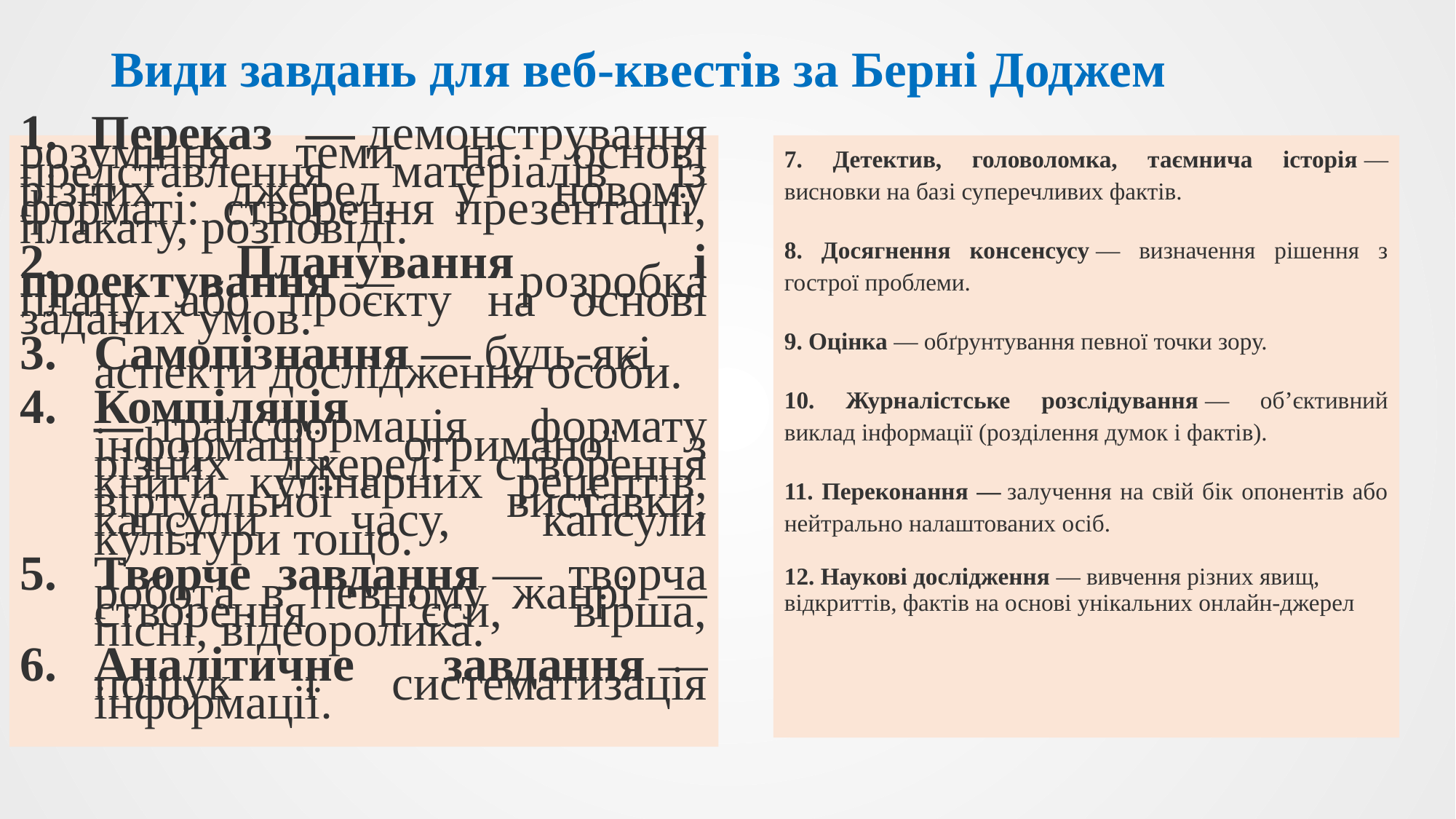

# Види завдань для веб-квестів за Берні Доджем
1. Переказ — демонстрування розуміння теми на основі представлення матеріалів із різних джерел у новому форматі: створення презентації, плакату, розповіді.
2. Планування і проектування — розробка плану або проєкту на основі заданих умов.
Самопізнання — будь-які аспекти дослідження особи.
Компіляція — трансформація формату інформації, отриманої з різних джерел: створення книги кулінарних рецептів, віртуальної виставки, капсули часу, капсули культури тощо.
Творче завдання — творча робота в певному жанрі — створення п’єси, вірша, пісні, відеоролика.
Аналітичне завдання — пошук і систематизація інформації.

7. Детектив, головоломка, таємнича історія — висновки на базі суперечливих фактів.
8. Досягнення консенсусу — визначення рішення з гострої проблеми.
9. Оцінка — обґрунтування певної точки зору.
10. Журналістське розслідування — об’єктивний виклад інформації (розділення думок і фактів).
11. Переконання — залучення на свій бік опонентів або нейтрально налаштованих осіб.
12. Наукові дослідження — вивчення різних явищ, відкриттів, фактів на основі унікальних онлайн-джерел